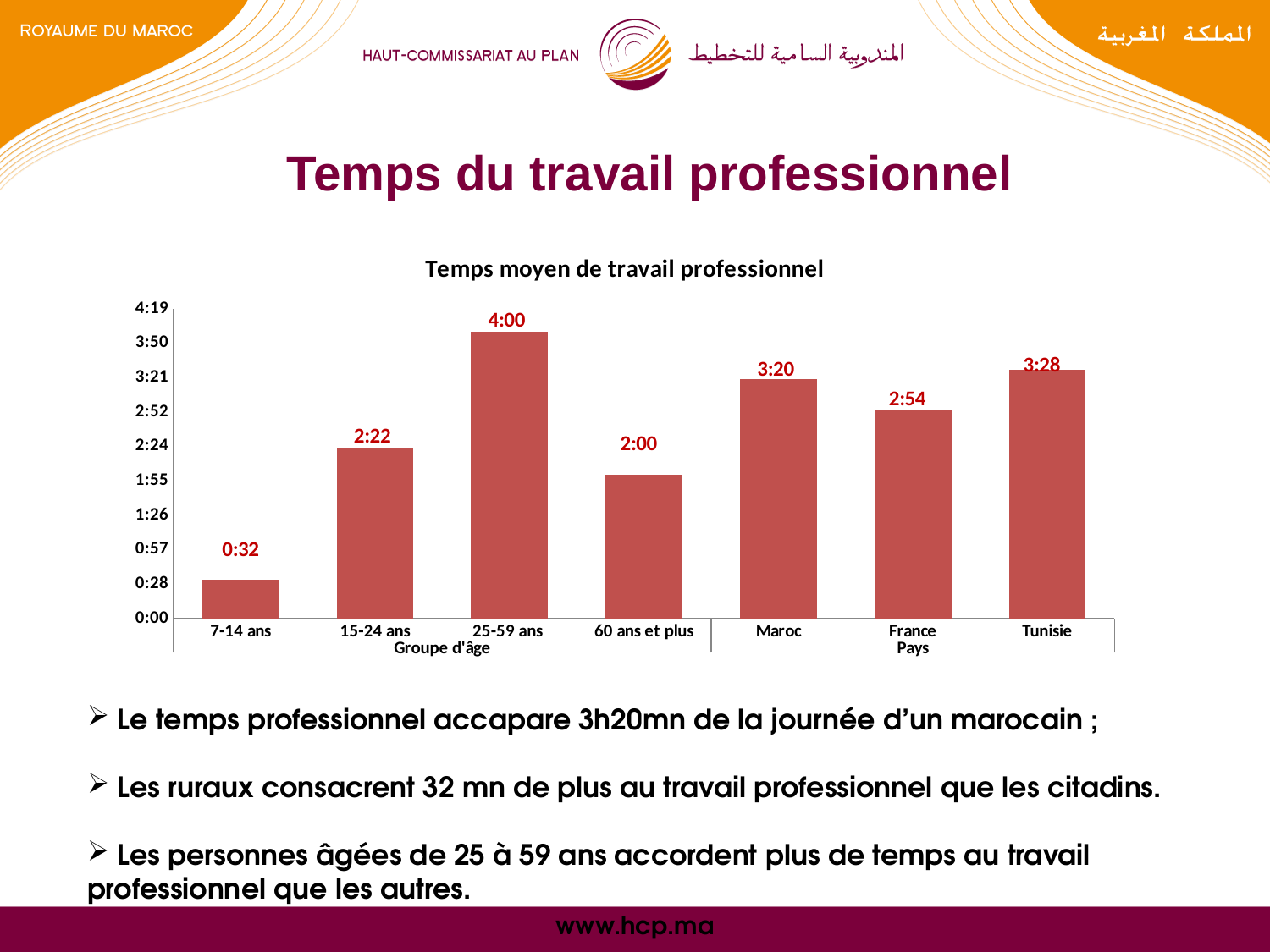

# Temps du travail professionnel

### Chart: Temps moyen de travail professionnel

| Category | Durée |
|---|---|
| 7-14 ans | 0.02222222222222224 |
| 15-24 ans | 0.09861111111111108 |
| 25-59 ans  | 0.16666666666666666 |
| 60 ans et plus | 0.08333333333333334 |
| Maroc | 0.1388888888888889 |
| France | 0.12083333333333333 |
| Tunisie | 0.14444444444444465 |
 Le temps professionnel accapare 3h20mn de la journée d’un marocain ;

 Les ruraux consacrent 32 mn de plus au travail professionnel que les citadins.

 Les personnes âgées de 25 à 59 ans accordent plus de temps au travail professionnel que les autres.